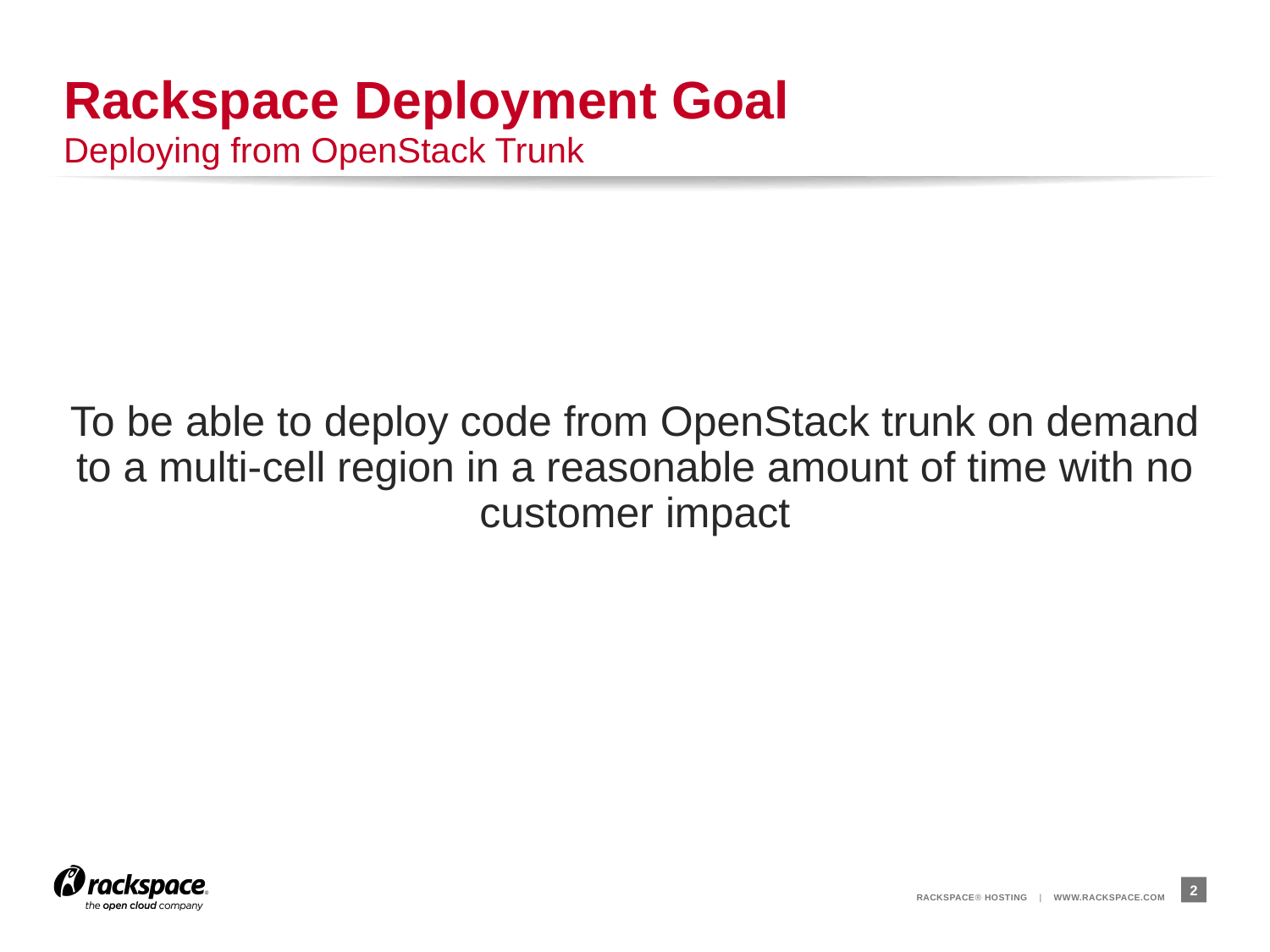

# Rackspace Deployment Goal
Deploying from OpenStack Trunk
To be able to deploy code from OpenStack trunk on demand to a multi-cell region in a reasonable amount of time with no customer impact
2